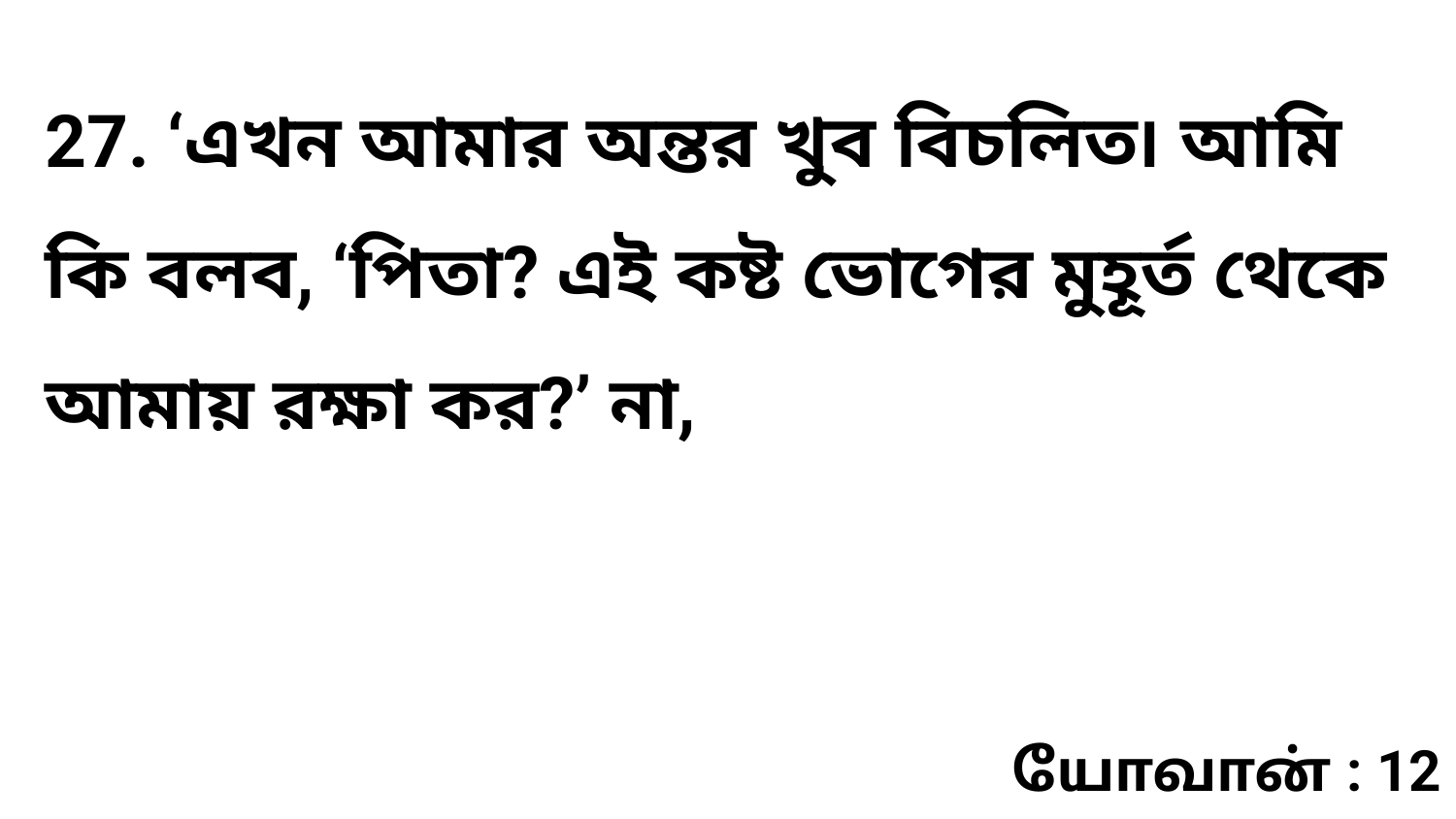

27. ‘এখন আমার অন্তর খুব বিচলিত৷ আমি কি বলব, ‘পিতা? এই কষ্ট ভোগের মুহূর্ত থেকে আমায় রক্ষা কর?’ না,
யோவான் : 12